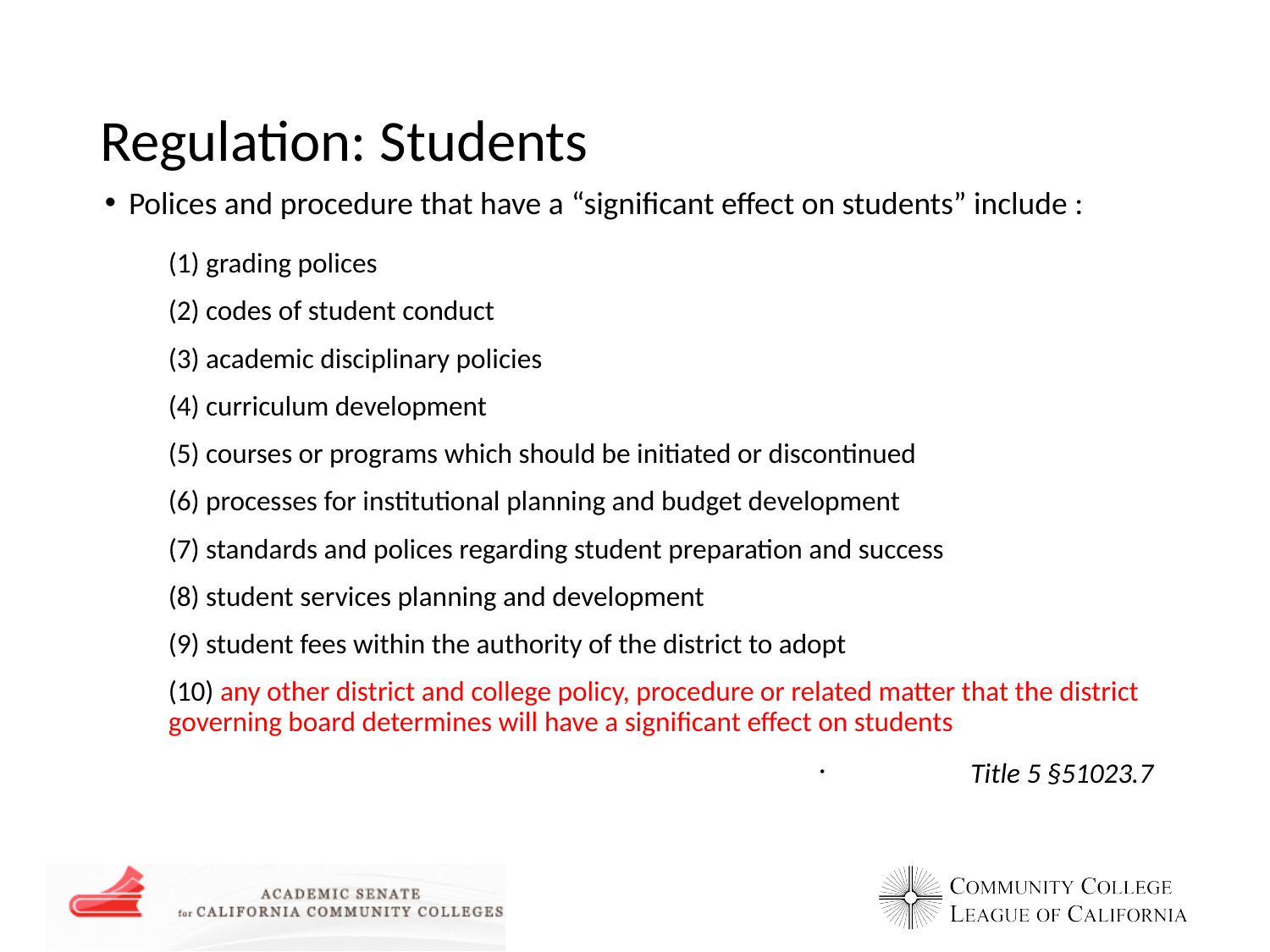

# Regulation: Students
Polices and procedure that have a “significant effect on students” include :
(1) grading polices
(2) codes of student conduct
(3) academic disciplinary policies
(4) curriculum development
(5) courses or programs which should be initiated or discontinued
(6) processes for institutional planning and budget development
(7) standards and polices regarding student preparation and success
(8) student services planning and development
(9) student fees within the authority of the district to adopt
(10) any other district and college policy, procedure or related matter that the district governing board determines will have a significant effect on students
	Title 5 §51023.7